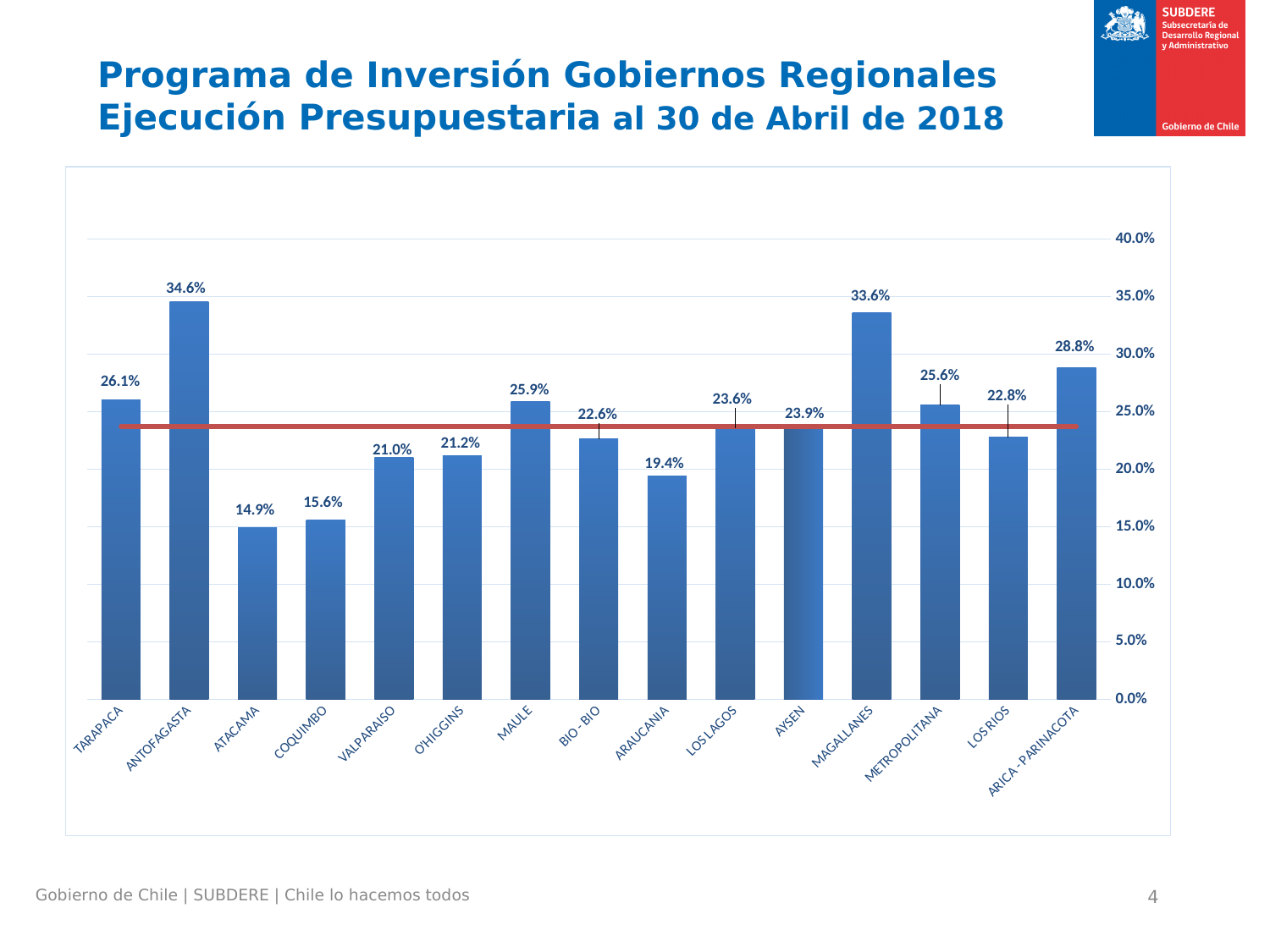

# Programa de Inversión Gobiernos Regionales Ejecución Presupuestaria al 30 de Abril de 2018

### Chart

| Category |  |  |
|---|---|---|
| TARAPACA | 0.2606537765759218 | 0.2370376405446983 |
| ANTOFAGASTA | 0.34567875601159737 | 0.2370376405446983 |
| ATACAMA | 0.1493590102390091 | 0.2370376405446983 |
| COQUIMBO | 0.1559754486308222 | 0.2370376405446983 |
| VALPARAISO | 0.21003930906017723 | 0.2370376405446983 |
| O'HIGGINS | 0.21203813240553696 | 0.2370376405446983 |
| MAULE | 0.258898526222074 | 0.2370376405446983 |
| BIO - BIO | 0.22607164616754014 | 0.2370376405446983 |
| ARAUCANIA | 0.1944456778216206 | 0.2370376405446983 |
| LOS LAGOS | 0.23626973570076829 | 0.2370376405446983 |
| AYSEN | 0.23858178963404497 | 0.2370376405446983 |
| MAGALLANES | 0.33641250574688175 | 0.2370376405446983 |
| METROPOLITANA | 0.2558205652926602 | 0.2370376405446983 |
| LOS RIOS | 0.22825798746306797 | 0.2370376405446983 |
| ARICA - PARINACOTA | 0.28811550098147953 | 0.2370376405446983 |
Gobierno de Chile | SUBDERE | Chile lo hacemos todos
4